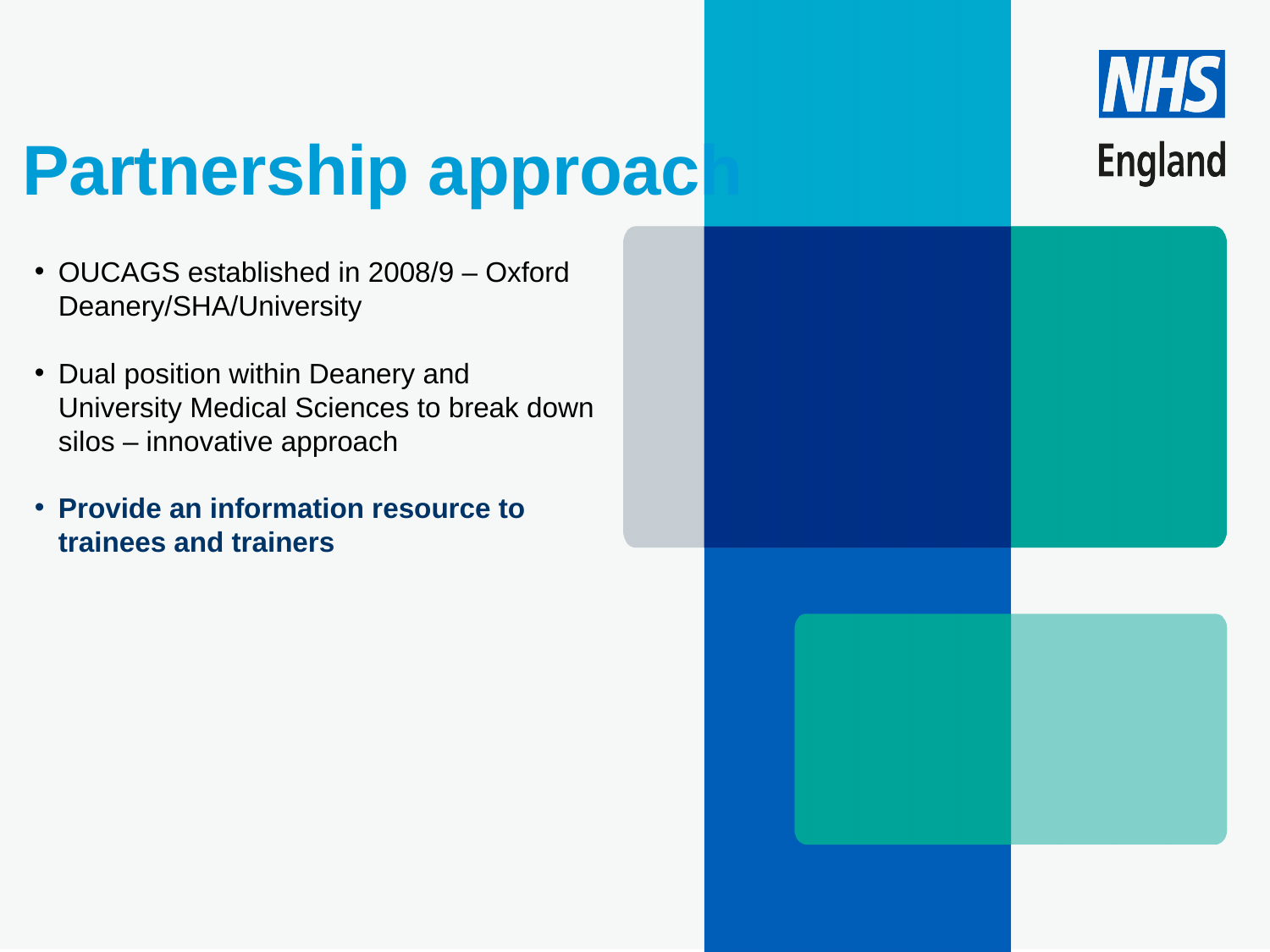

Partnership approach
OUCAGS established in 2008/9 – Oxford Deanery/SHA/University

Dual position within Deanery and University Medical Sciences to break down silos – innovative approach

Provide an information resource to trainees and trainers